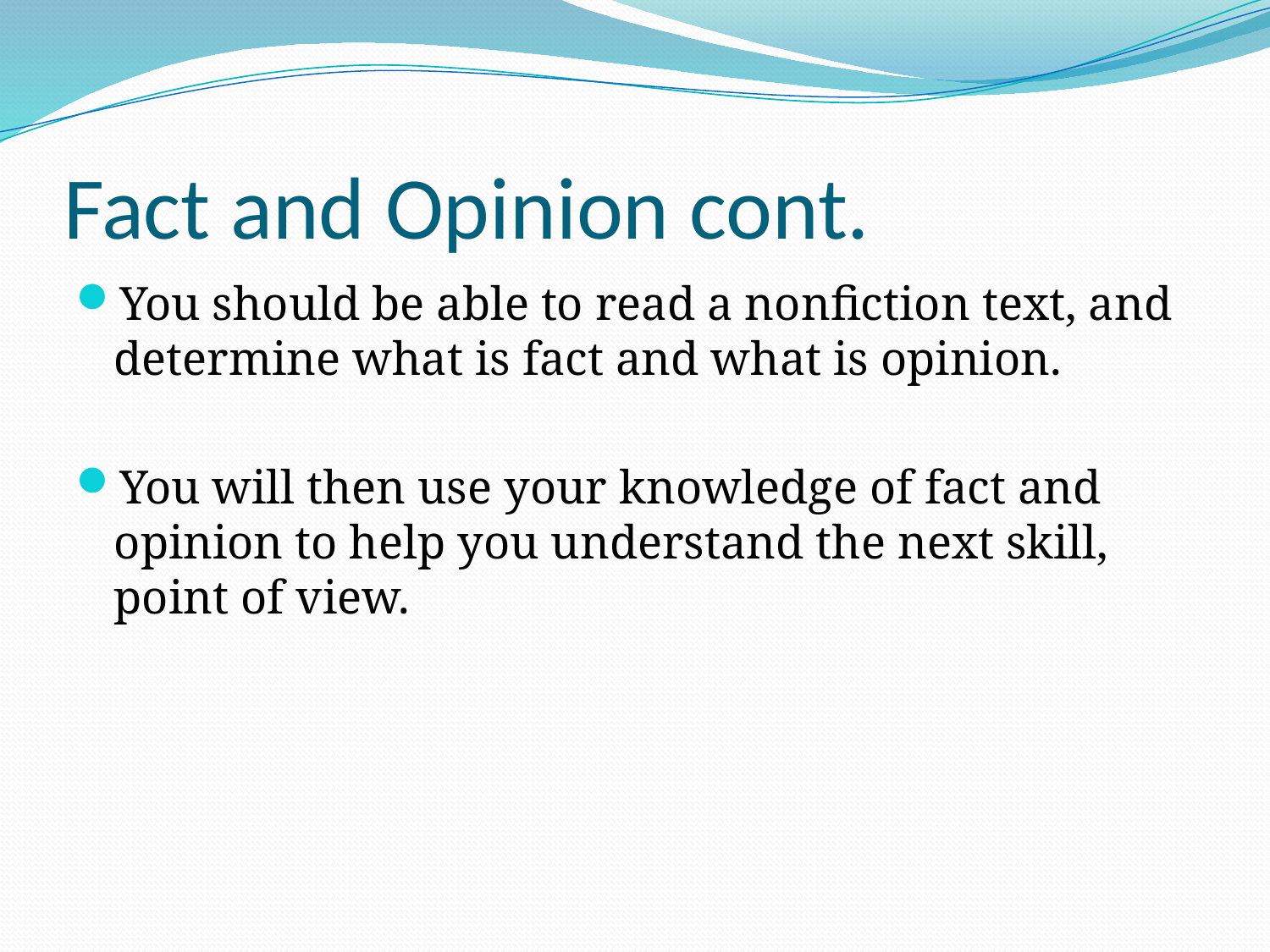

# Fact and Opinion cont.
You should be able to read a nonfiction text, and determine what is fact and what is opinion.

You will then use your knowledge of fact and opinion to help you understand the next skill, point of view.